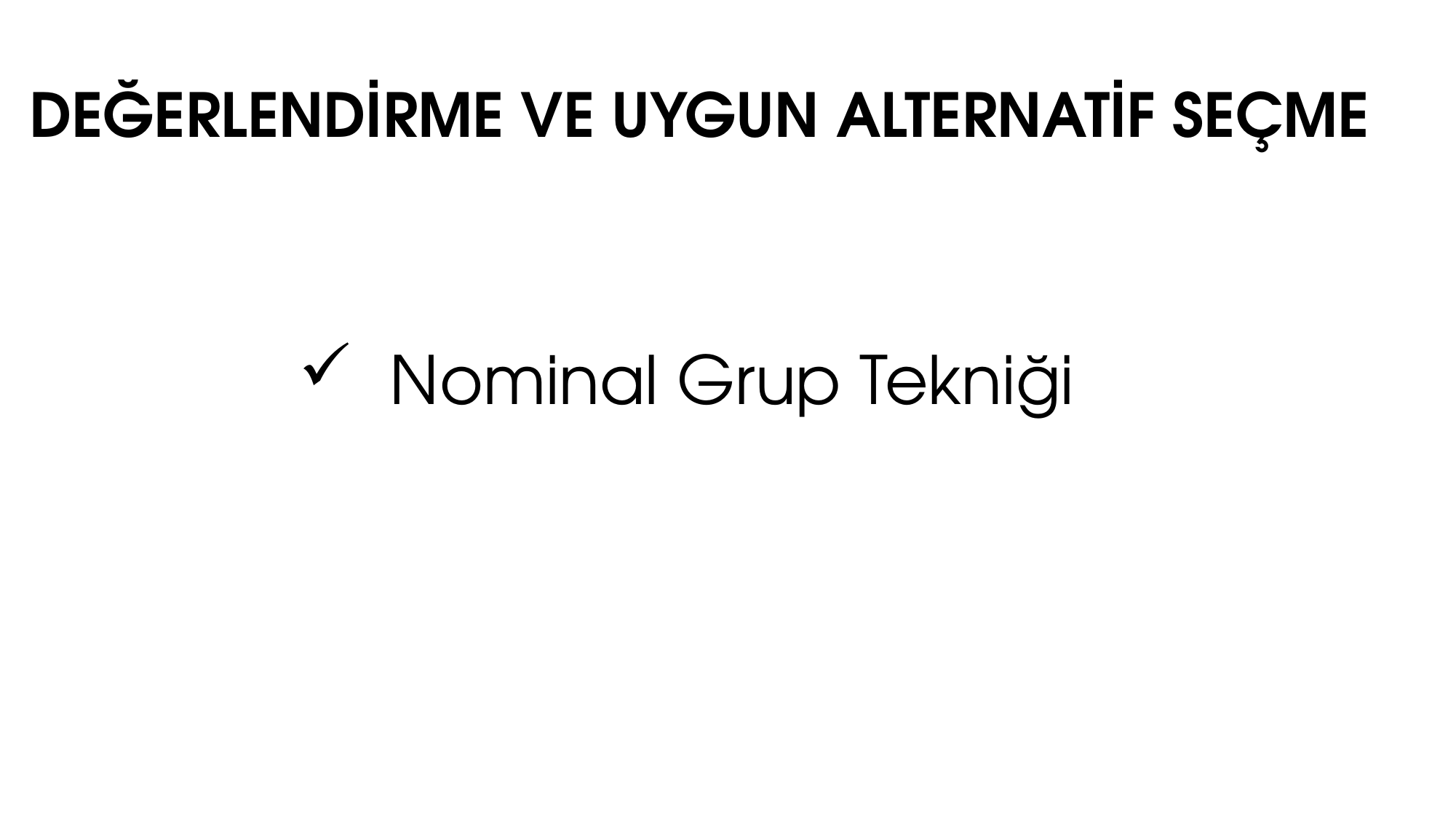

DEĞERLENDİRME VE UYGUN ALTERNATİF SEÇME
Nominal Grup Tekniği